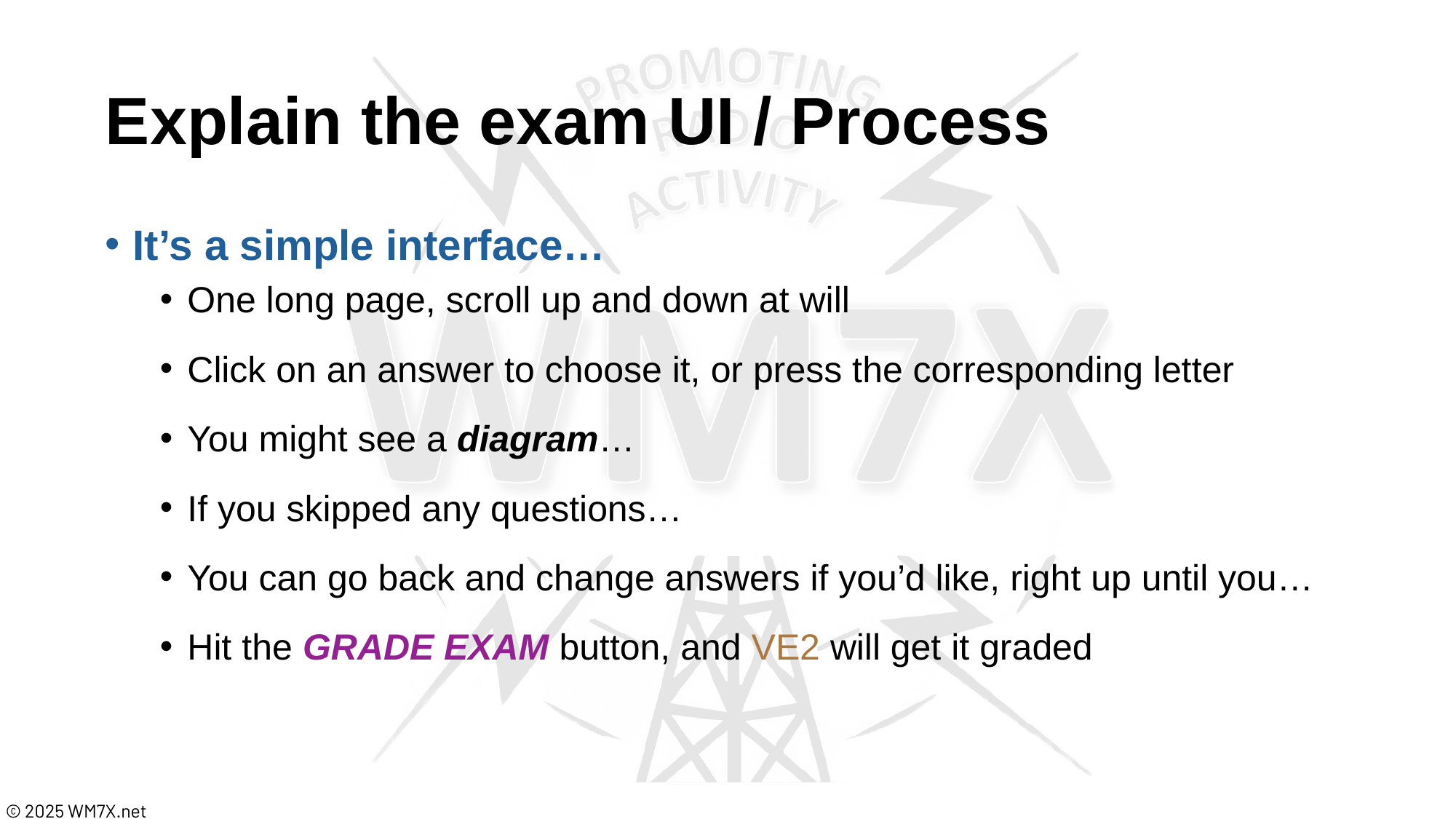

# Explain the exam UI / Process
It’s a simple interface…
One long page, scroll up and down at will
Click on an answer to choose it, or press the corresponding letter
You might see a diagram…
If you skipped any questions…
You can go back and change answers if you’d like, right up until you…
Hit the GRADE EXAM button, and VE2 will get it graded